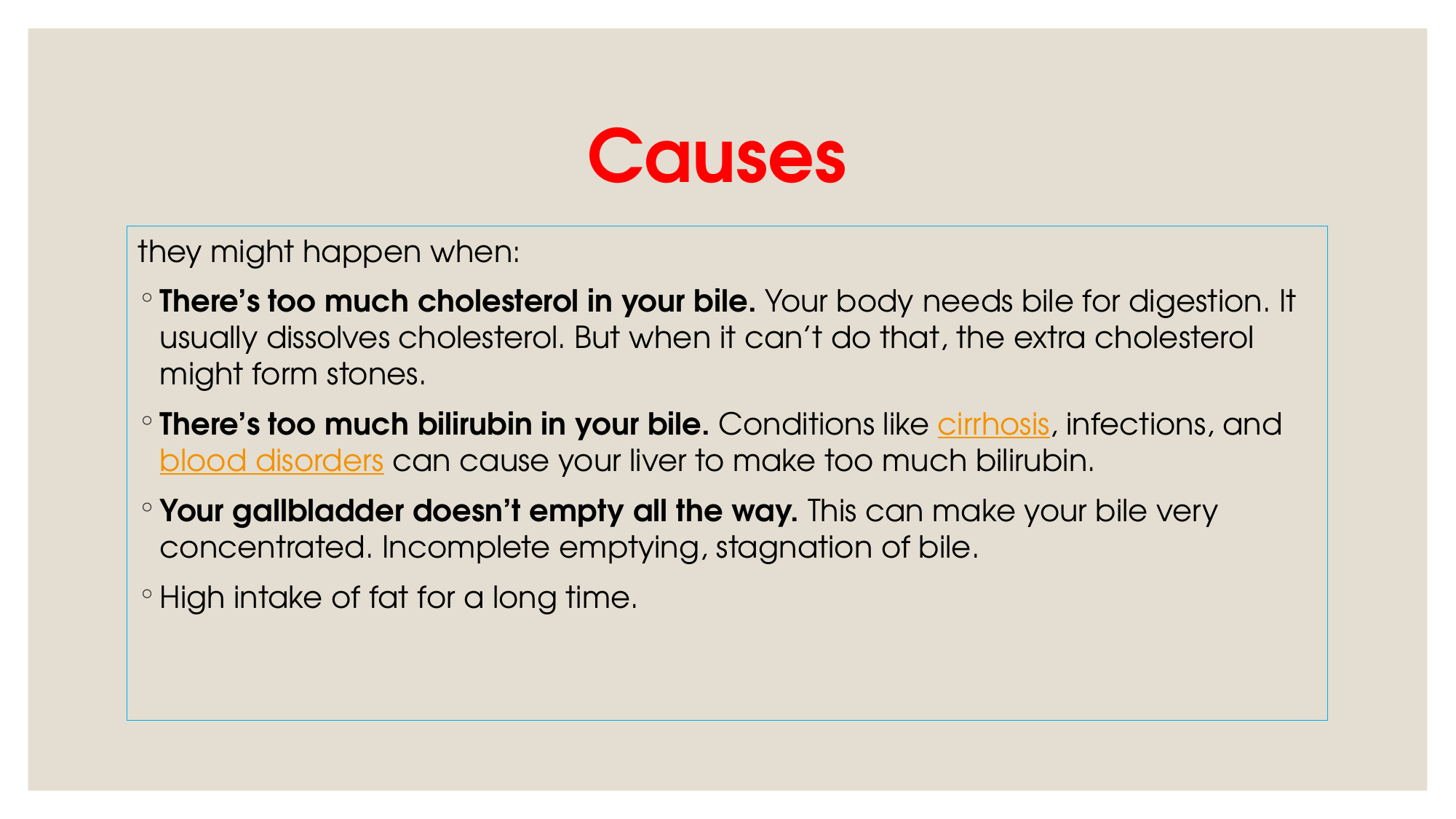

# Causes
they might happen when:
There’s too much cholesterol in your bile. Your body needs bile for digestion. It usually dissolves cholesterol. But when it can’t do that, the extra cholesterol might form stones.
There’s too much bilirubin in your bile. Conditions like cirrhosis, infections, and blood disorders can cause your liver to make too much bilirubin.
Your gallbladder doesn’t empty all the way. This can make your bile very concentrated. Incomplete emptying, stagnation of bile.
High intake of fat for a long time.